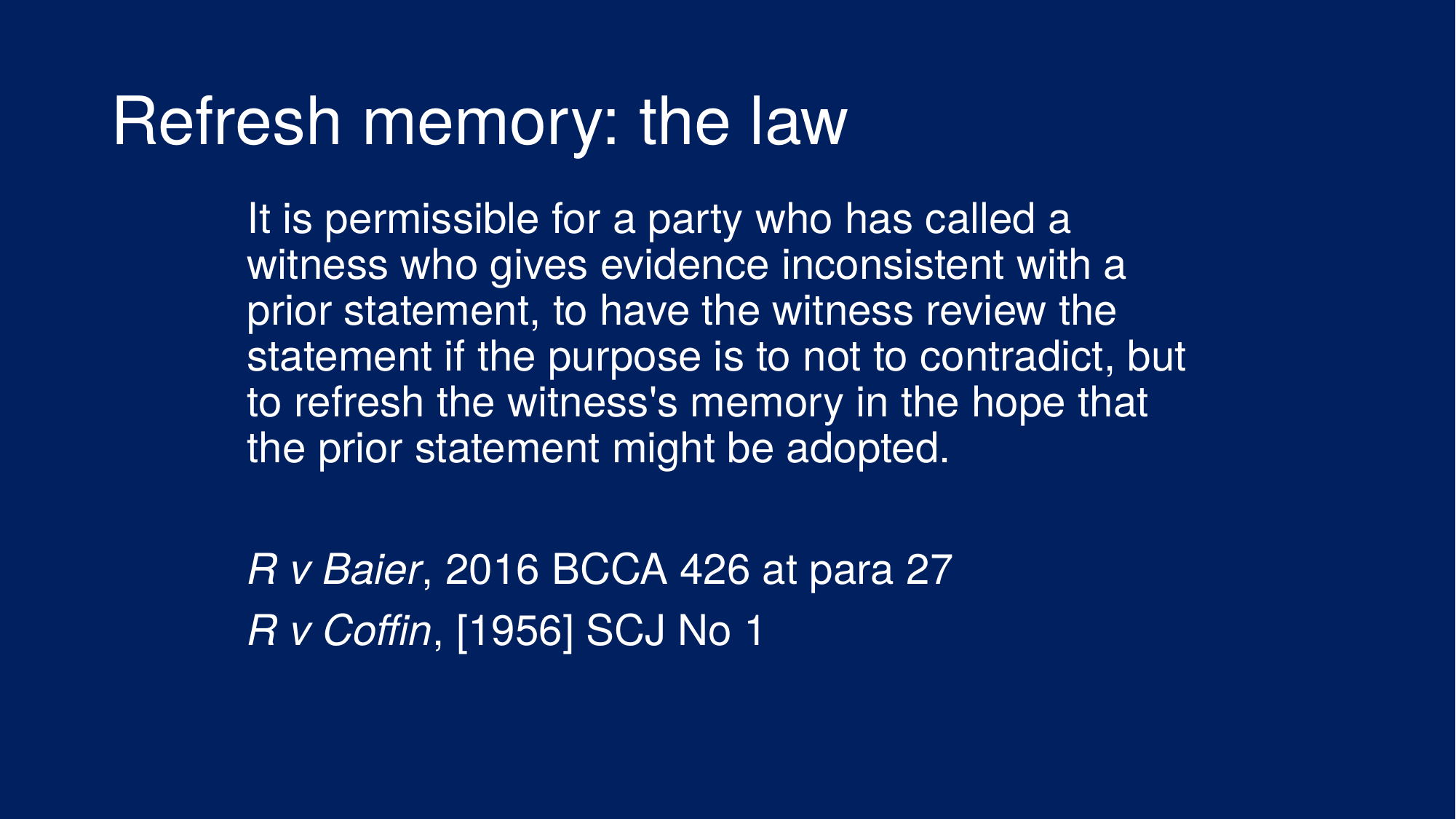

# Refresh memory: the law
It is permissible for a party who has called a witness who gives evidence inconsistent with a prior statement, to have the witness review the statement if the purpose is to not to contradict, but to refresh the witness's memory in the hope that the prior statement might be adopted.

R v Baier, 2016 BCCA 426 at para 27
R v Coffin, [1956] SCJ No 1